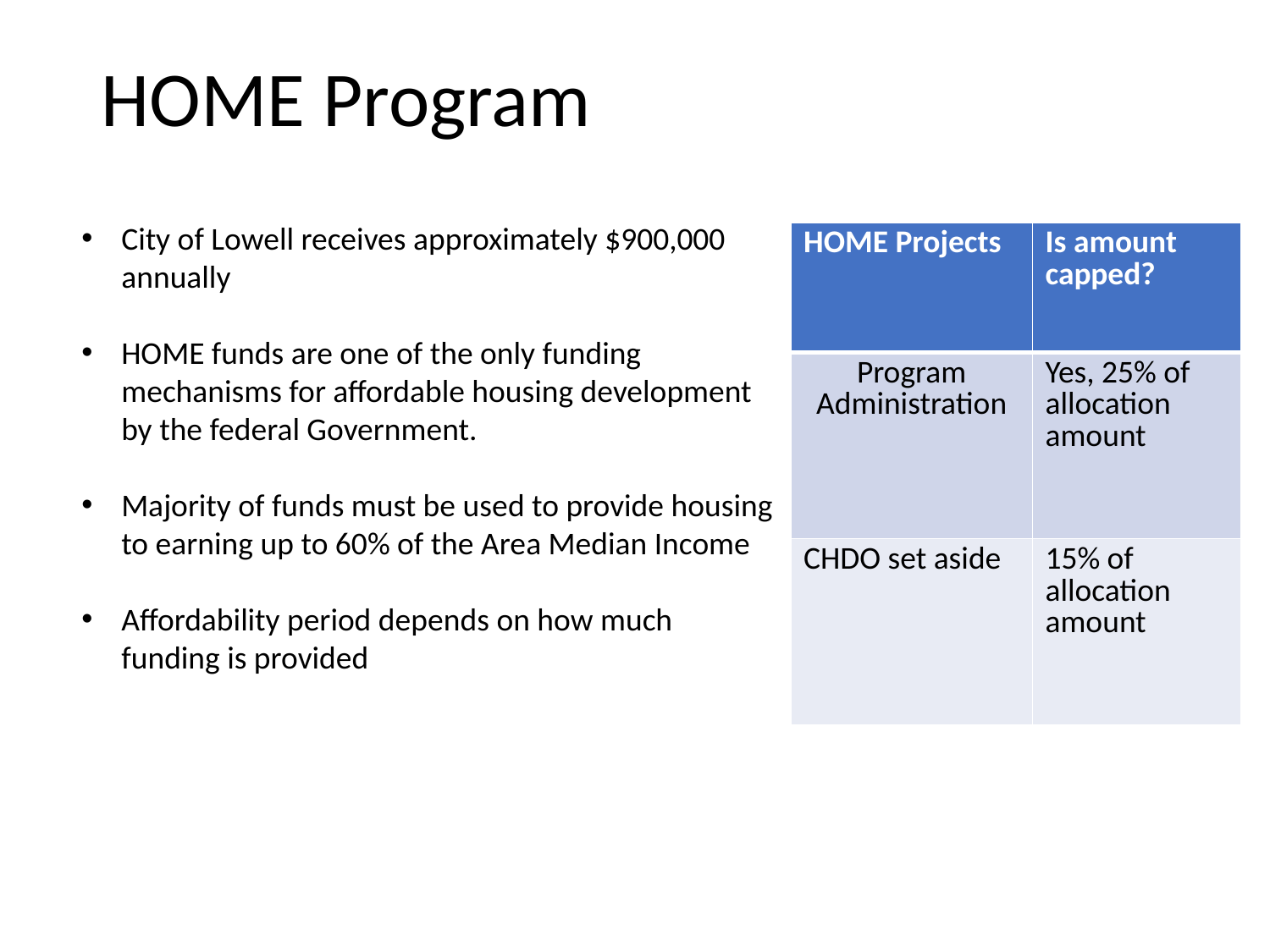

# HOME Program
City of Lowell receives approximately $900,000 annually

HOME funds are one of the only funding mechanisms for affordable housing development by the federal Government.

Majority of funds must be used to provide housing to earning up to 60% of the Area Median Income

Affordability period depends on how much funding is provided

| HOME Projects | Is amount capped? |
| --- | --- |
| Program Administration | Yes, 25% of allocation amount |
| CHDO set aside | 15% of allocation amount |